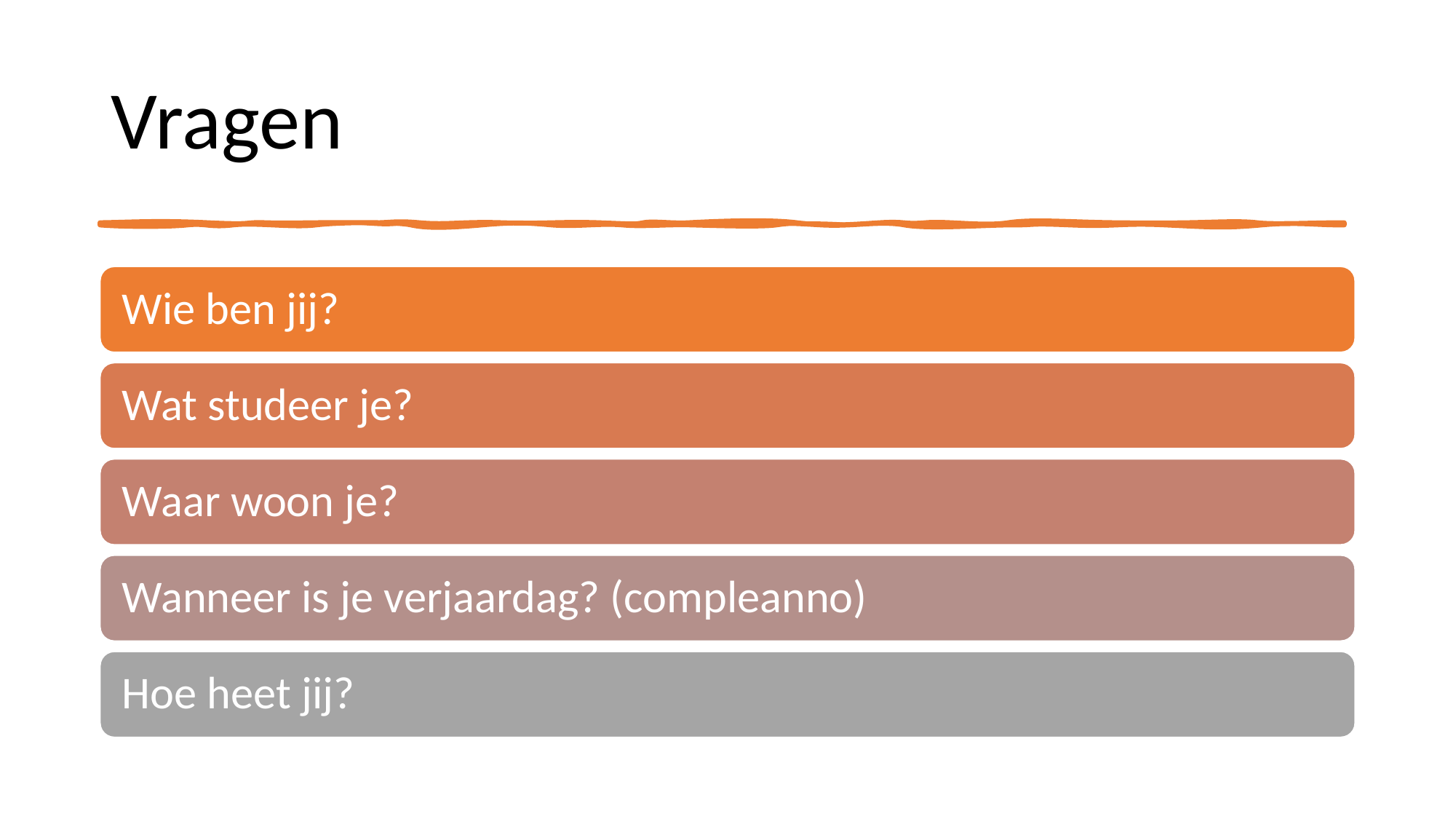

# Vragen

Wie ben jij?
Wat studeer je?
Waar woon je?
Wanneer is je verjaardag? (compleanno)
Hoe heet jij?